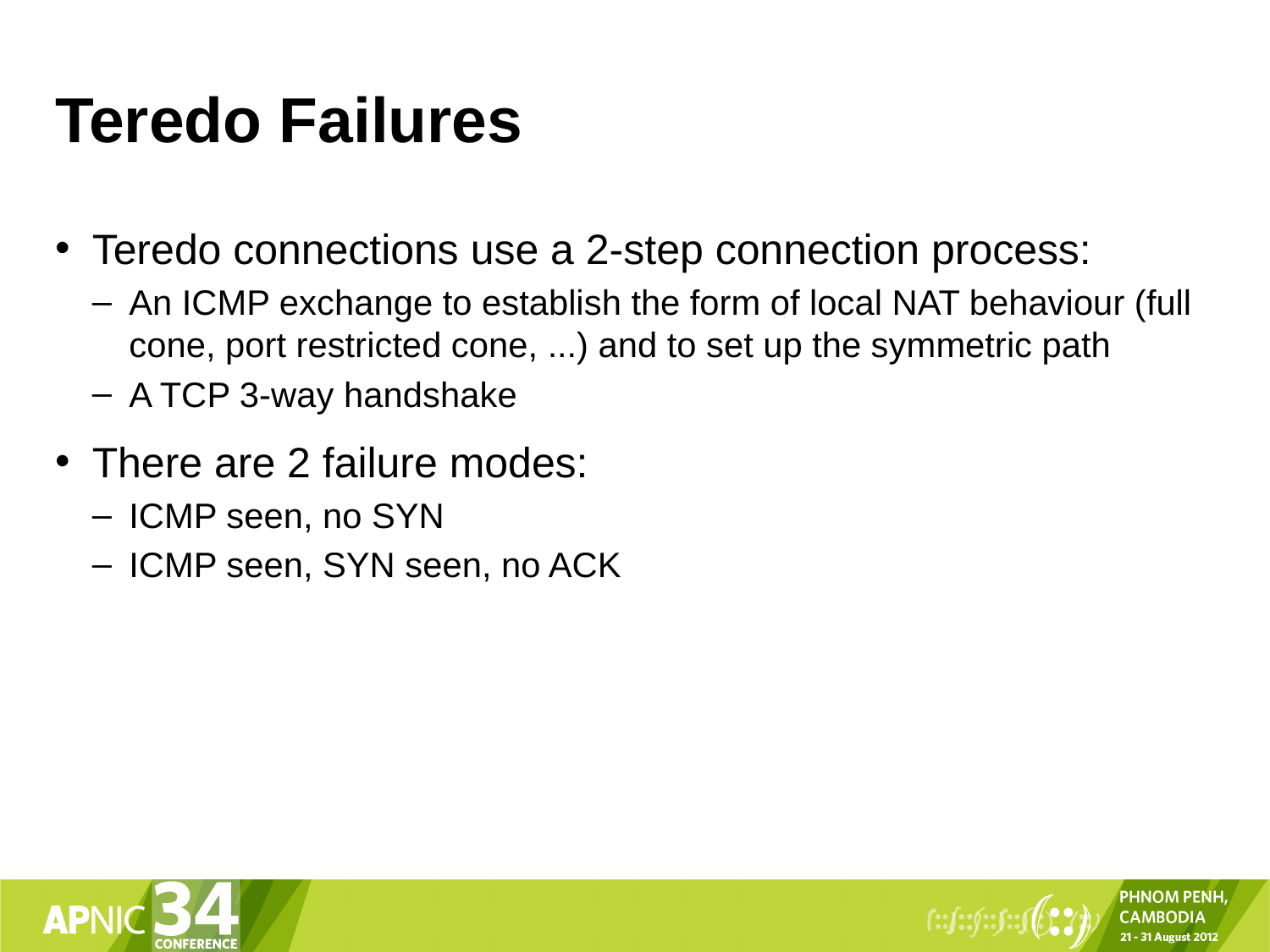

# Teredo Failures
Teredo connections use a 2-step connection process:
An ICMP exchange to establish the form of local NAT behaviour (full cone, port restricted cone, ...) and to set up the symmetric path
A TCP 3-way handshake
There are 2 failure modes:
ICMP seen, no SYN
ICMP seen, SYN seen, no ACK